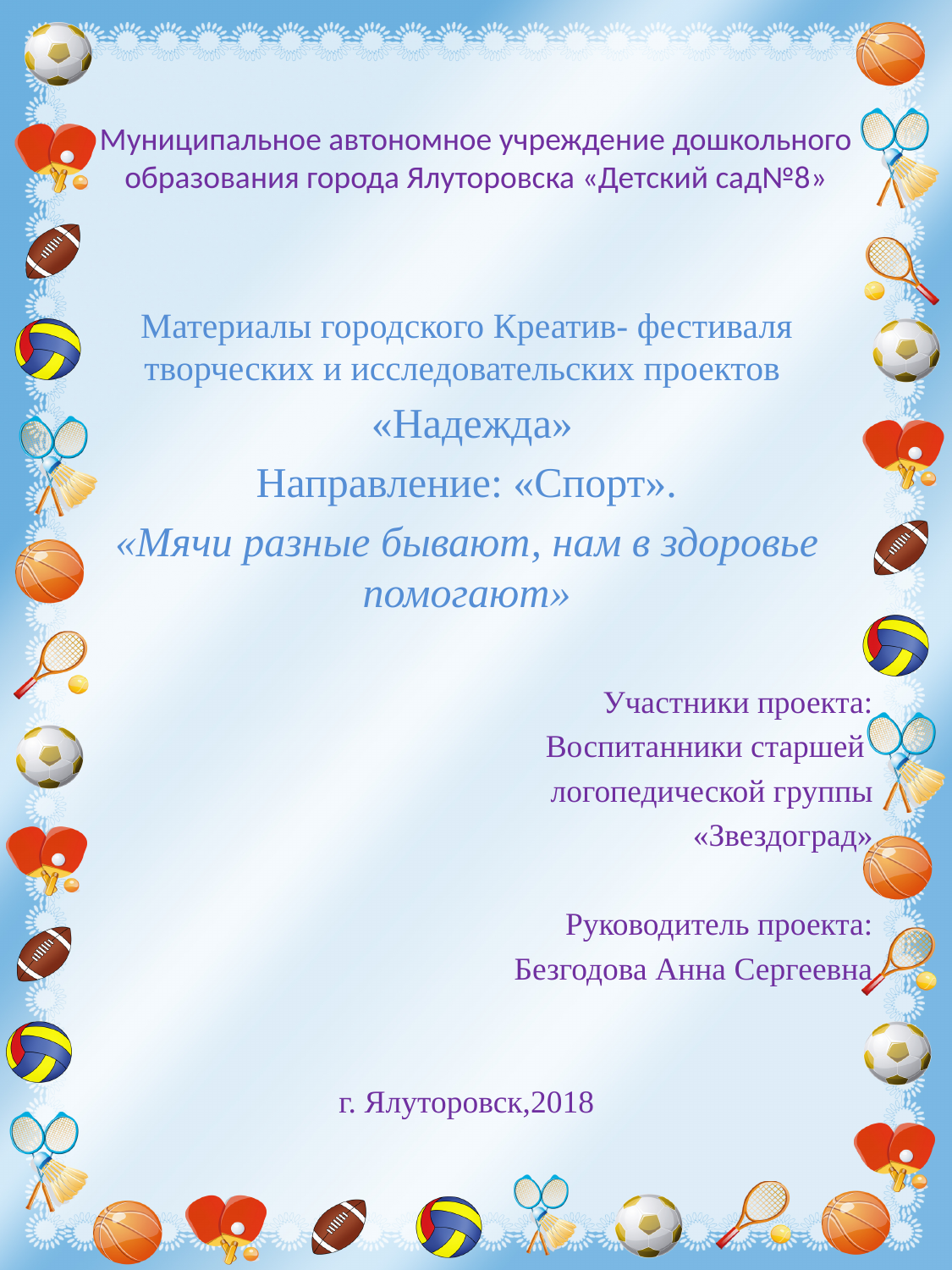

# Муниципальное автономное учреждение дошкольного образования города Ялуторовска «Детский сад№8»
Материалы городского Креатив- фестиваля творческих и исследовательских проектов
 «Надежда»
Направление: «Спорт».
«Мячи разные бывают, нам в здоровье помогают»

Участники проекта:
Воспитанники старшей
логопедической группы
«Звездоград»

Руководитель проекта:
Безгодова Анна Сергеевна

г. Ялуторовск,2018